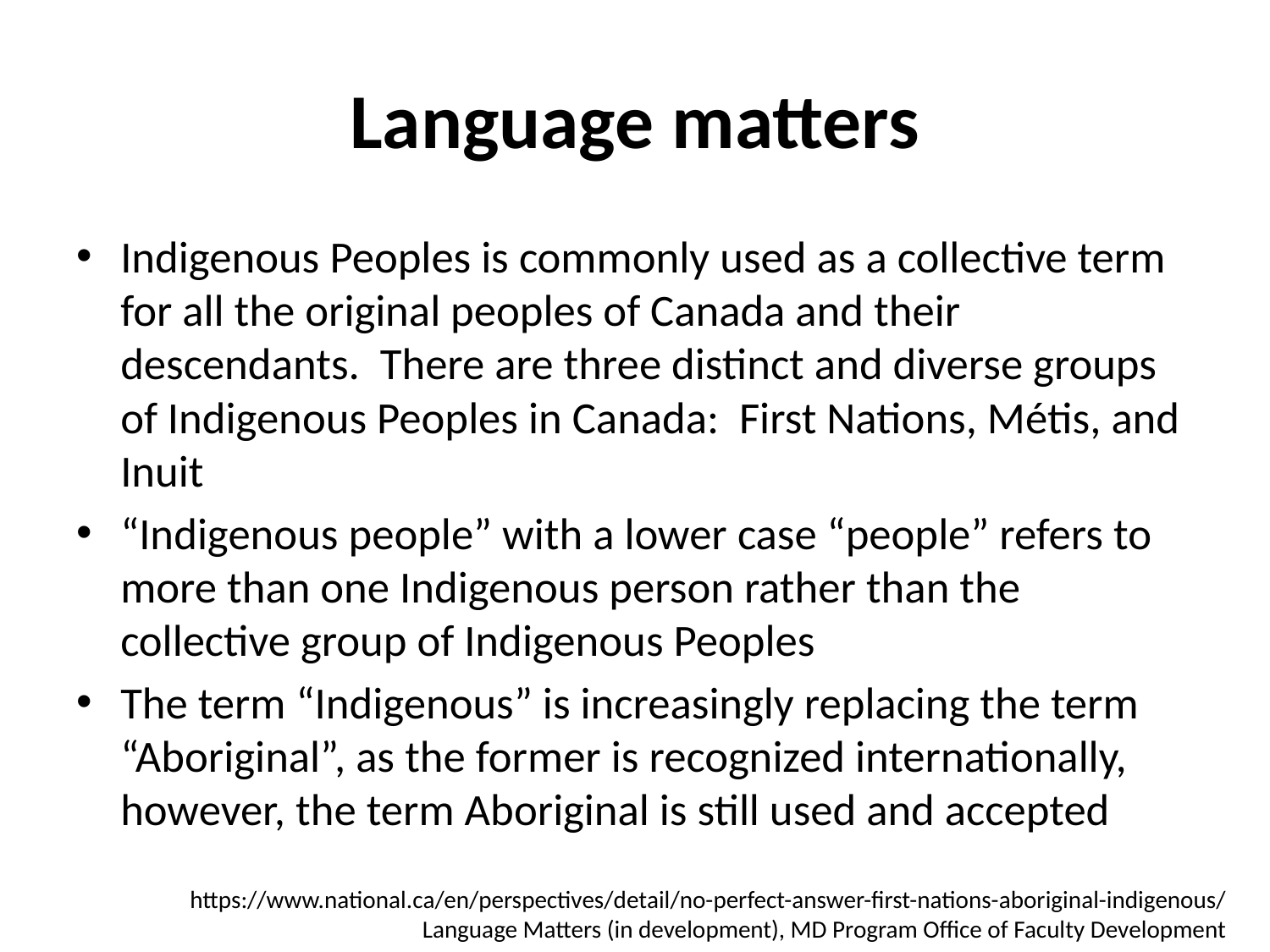

# Language matters
Indigenous Peoples is commonly used as a collective term for all the original peoples of Canada and their descendants.  There are three distinct and diverse groups of Indigenous Peoples in Canada:  First Nations, Métis, and Inuit
“Indigenous people” with a lower case “people” refers to more than one Indigenous person rather than the collective group of Indigenous Peoples
The term “Indigenous” is increasingly replacing the term “Aboriginal”, as the former is recognized internationally, however, the term Aboriginal is still used and accepted

https://www.national.ca/en/perspectives/detail/no-perfect-answer-first-nations-aboriginal-indigenous/
Language Matters (in development), MD Program Office of Faculty Development